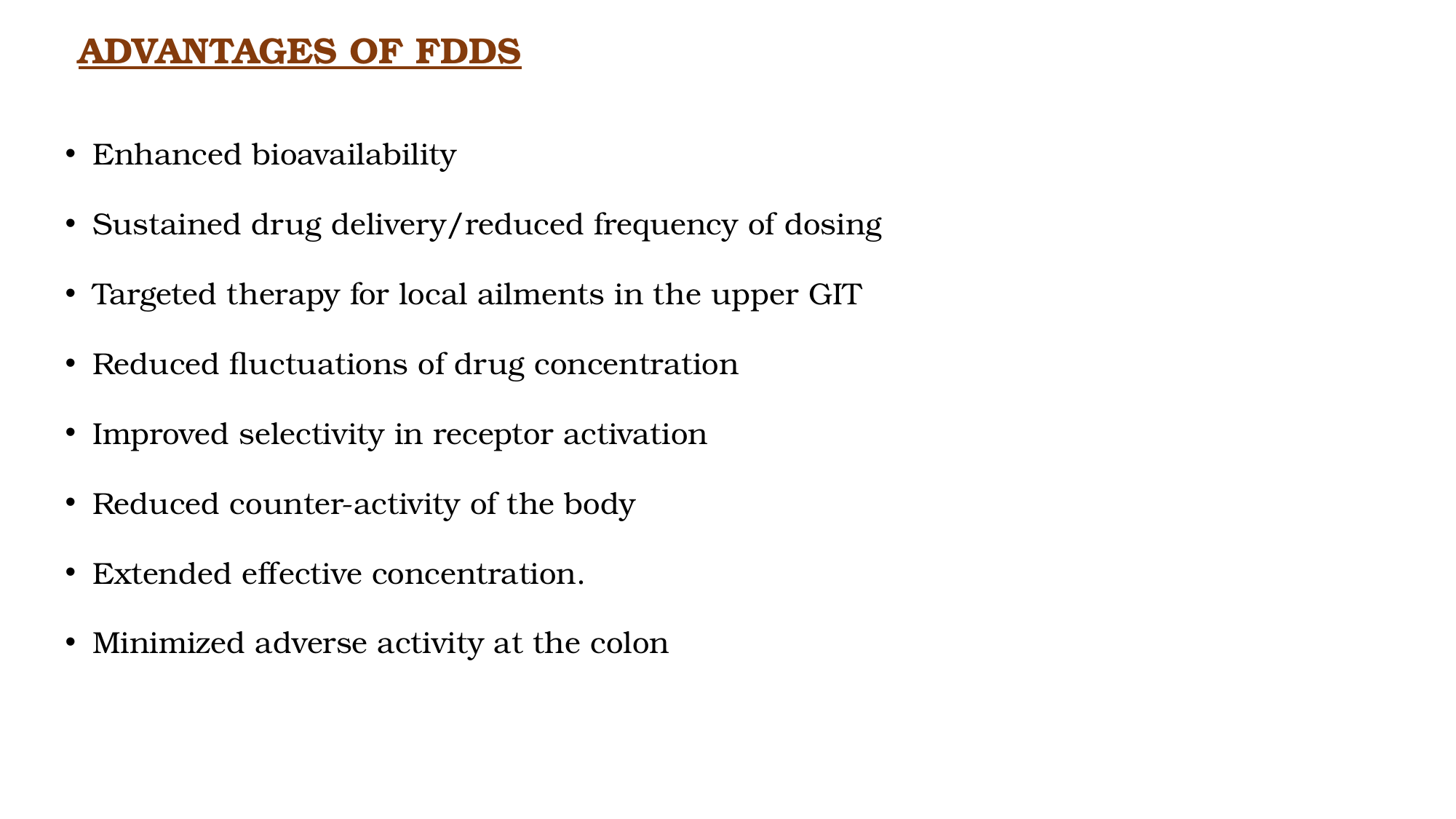

# ADVANTAGES OF FDDS
Enhanced bioavailability
Sustained drug delivery/reduced frequency of dosing
Targeted therapy for local ailments in the upper GIT
Reduced fluctuations of drug concentration
Improved selectivity in receptor activation
Reduced counter-activity of the body
Extended effective concentration.
Minimized adverse activity at the colon